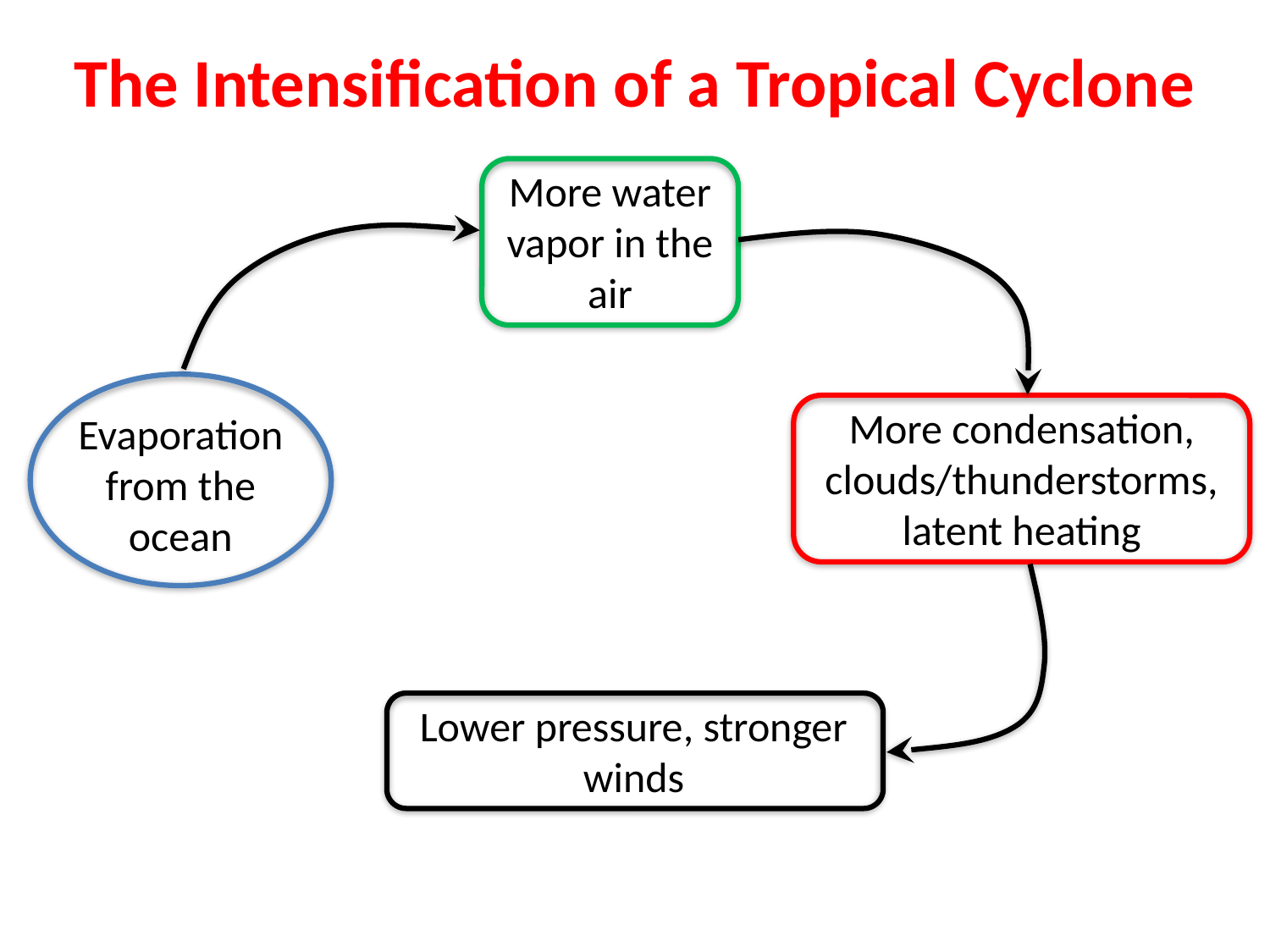

The Intensification of a Tropical Cyclone
More water vapor in the air

Evaporation from the ocean
More condensation, clouds/thunderstorms, latent heating

Lower pressure, stronger winds